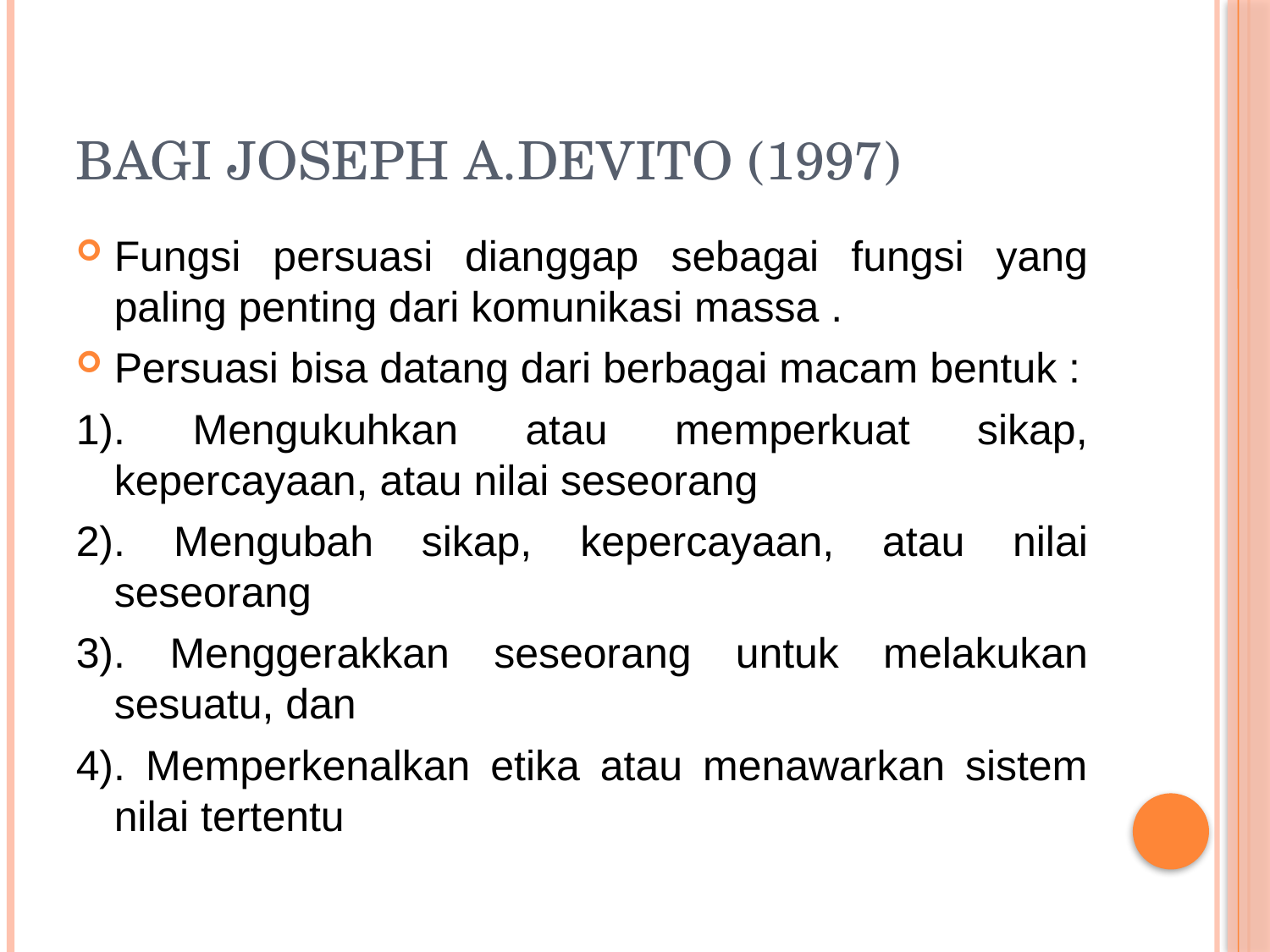

# Bagi Joseph a.devito (1997)
Fungsi persuasi dianggap sebagai fungsi yang paling penting dari komunikasi massa .
Persuasi bisa datang dari berbagai macam bentuk :
1). Mengukuhkan atau memperkuat sikap, kepercayaan, atau nilai seseorang
2). Mengubah sikap, kepercayaan, atau nilai seseorang
3). Menggerakkan seseorang untuk melakukan sesuatu, dan
4). Memperkenalkan etika atau menawarkan sistem nilai tertentu